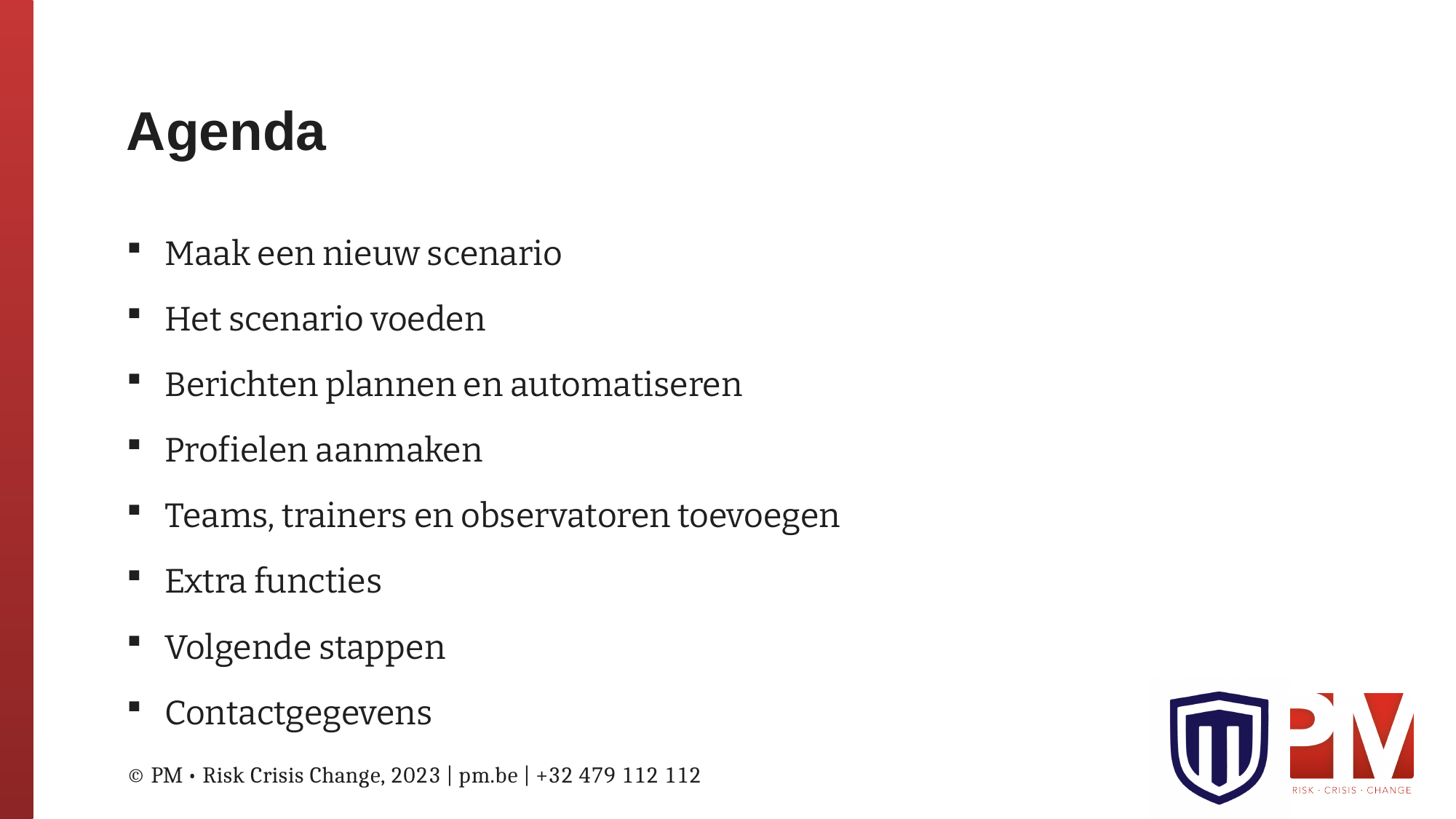

# Agenda
Maak een nieuw scenario
Het scenario voeden
Berichten plannen en automatiseren
Profielen aanmaken
Teams, trainers en observatoren toevoegen
Extra functies
Volgende stappen
Contactgegevens